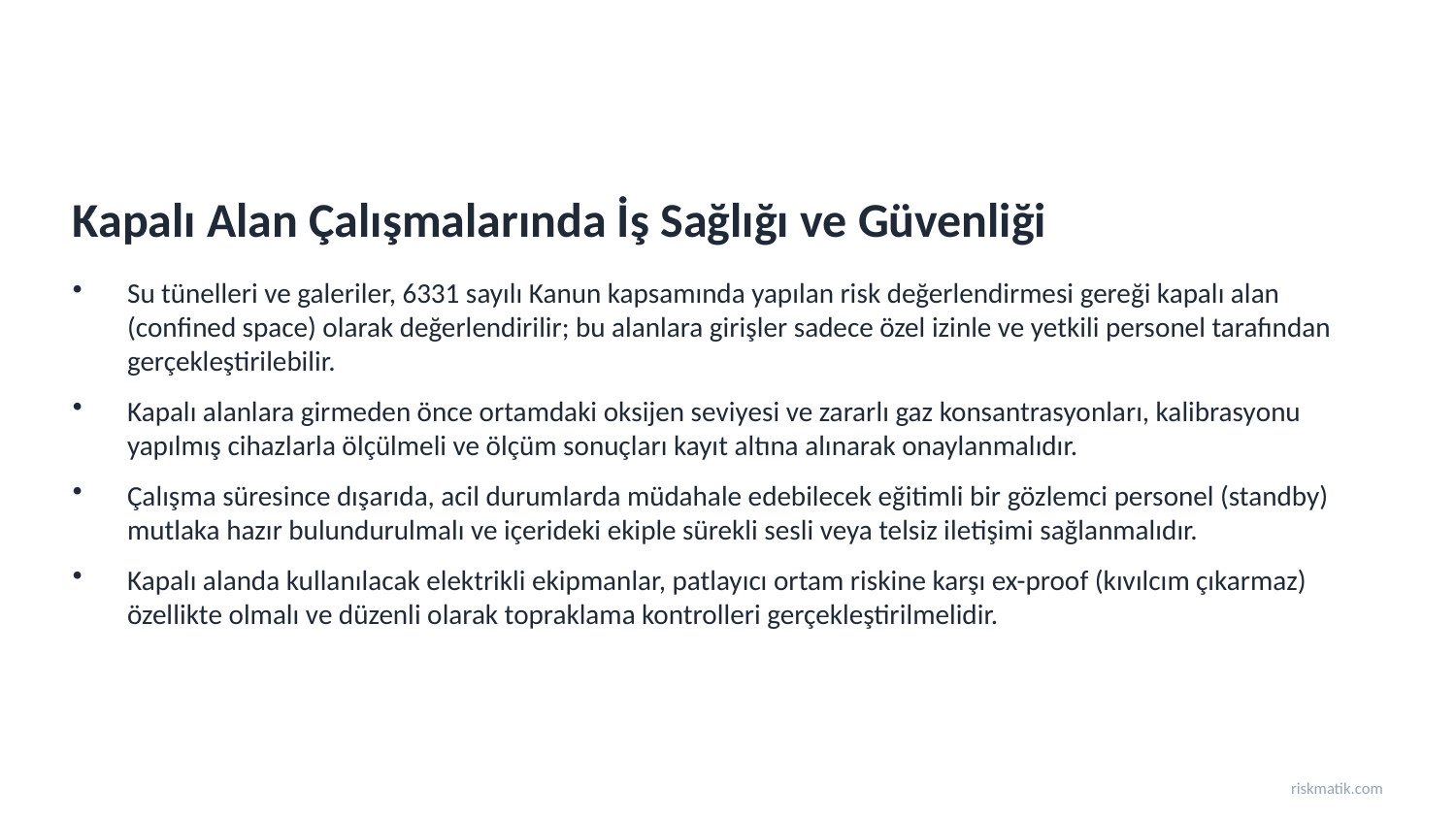

Kapalı Alan Çalışmalarında İş Sağlığı ve Güvenliği
Su tünelleri ve galeriler, 6331 sayılı Kanun kapsamında yapılan risk değerlendirmesi gereği kapalı alan (confined space) olarak değerlendirilir; bu alanlara girişler sadece özel izinle ve yetkili personel tarafından gerçekleştirilebilir.
Kapalı alanlara girmeden önce ortamdaki oksijen seviyesi ve zararlı gaz konsantrasyonları, kalibrasyonu yapılmış cihazlarla ölçülmeli ve ölçüm sonuçları kayıt altına alınarak onaylanmalıdır.
Çalışma süresince dışarıda, acil durumlarda müdahale edebilecek eğitimli bir gözlemci personel (standby) mutlaka hazır bulundurulmalı ve içerideki ekiple sürekli sesli veya telsiz iletişimi sağlanmalıdır.
Kapalı alanda kullanılacak elektrikli ekipmanlar, patlayıcı ortam riskine karşı ex-proof (kıvılcım çıkarmaz) özellikte olmalı ve düzenli olarak topraklama kontrolleri gerçekleştirilmelidir.
riskmatik.com